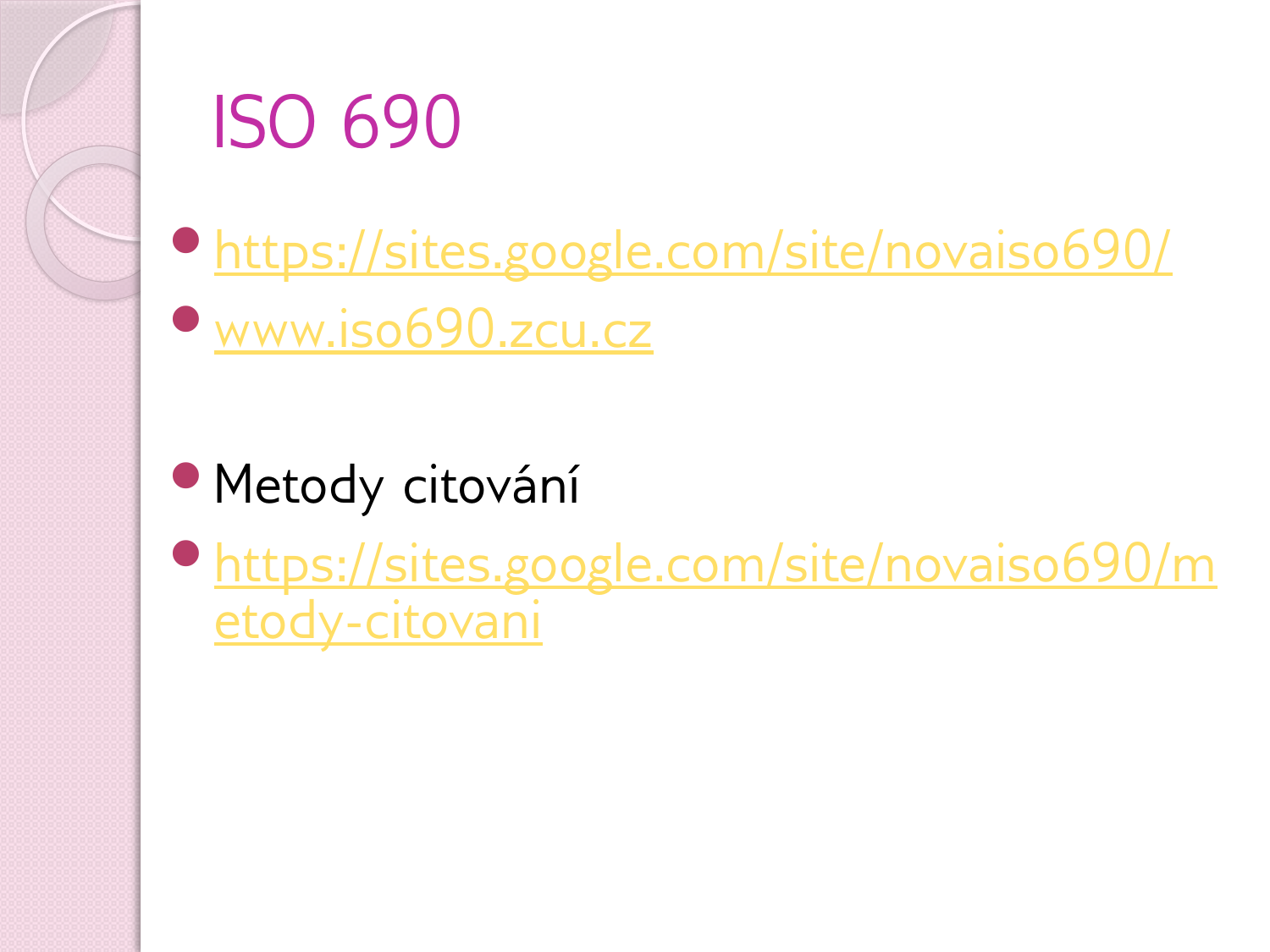

# ISO 690
https://sites.google.com/site/novaiso690/
www.iso690.zcu.cz

Metody citování
https://sites.google.com/site/novaiso690/metody-citovani